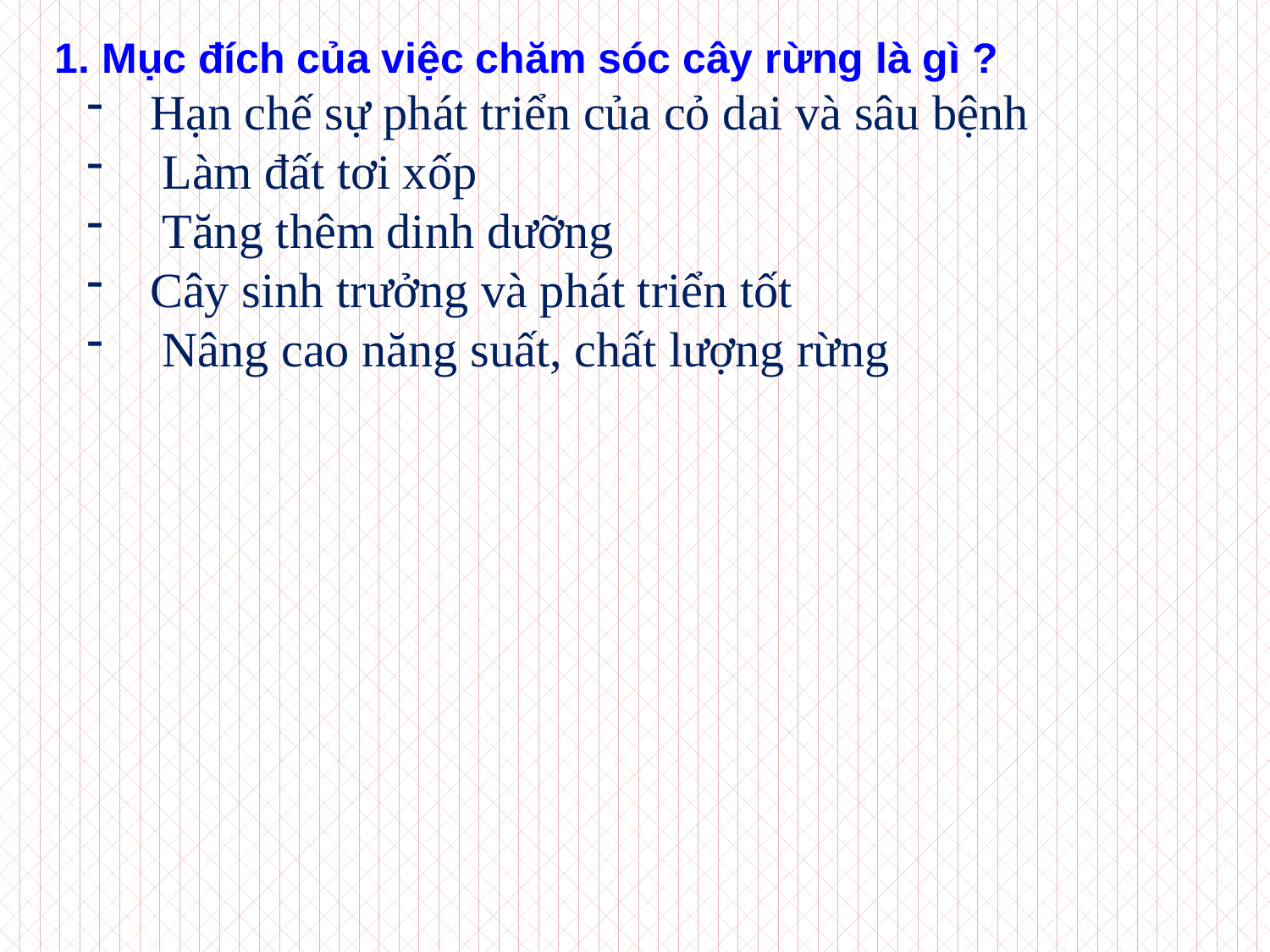

1. Mục đích của việc chăm sóc cây rừng là gì ?

Hạn chế sự phát triển của cỏ dai và sâu bệnh
 Làm đất tơi xốp
 Tăng thêm dinh dưỡng
Cây sinh trưởng và phát triển tốt
 Nâng cao năng suất, chất lượng rừng